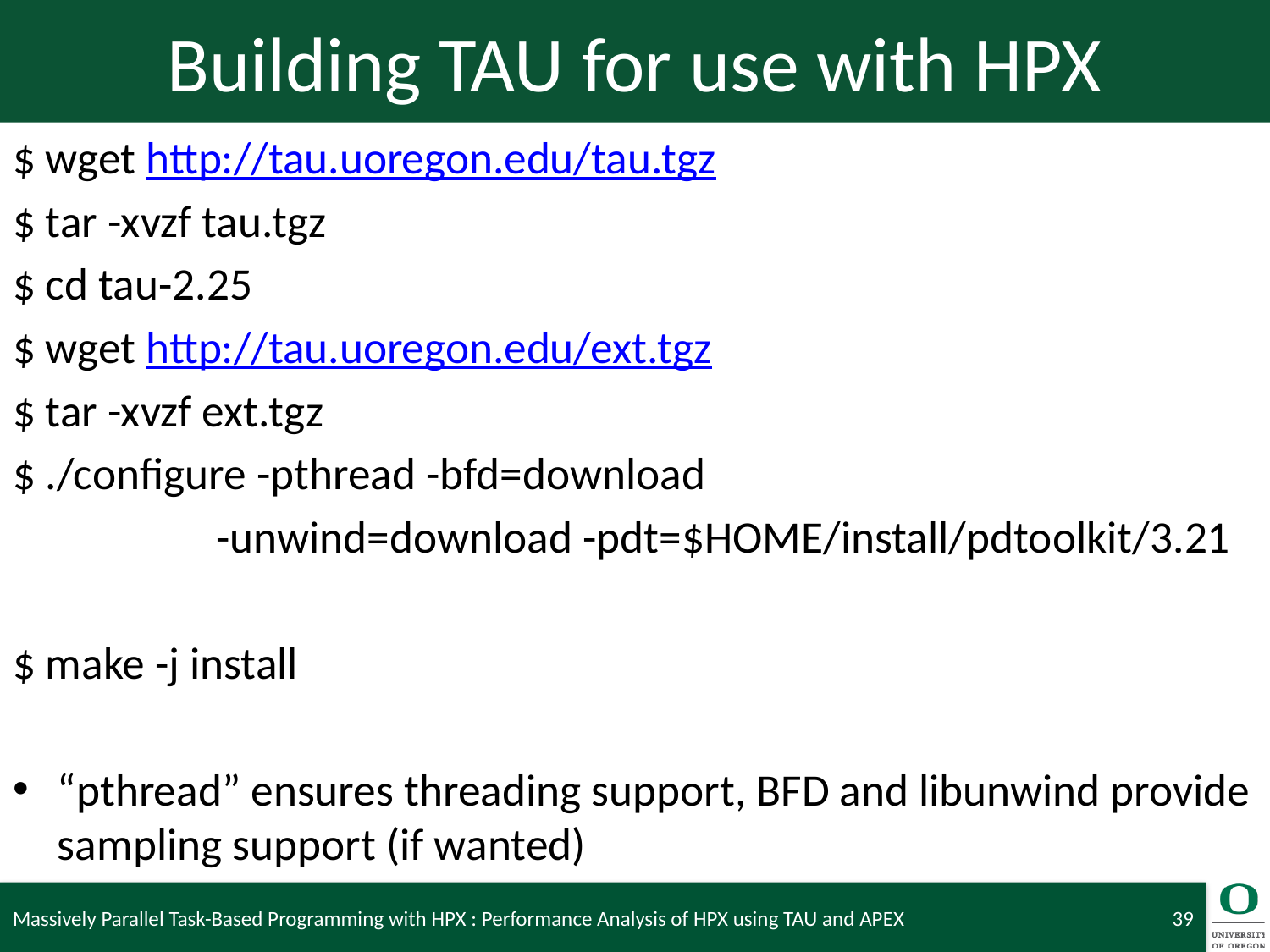

# Building TAU for use with HPX
$ wget http://tau.uoregon.edu/tau.tgz
$ tar -xvzf tau.tgz
$ cd tau-2.25
$ wget http://tau.uoregon.edu/ext.tgz
$ tar -xvzf ext.tgz
$ ./configure -pthread -bfd=download
		-unwind=download -pdt=$HOME/install/pdtoolkit/3.21

$ make -j install

“pthread” ensures threading support, BFD and libunwind provide sampling support (if wanted)
Massively Parallel Task-Based Programming with HPX : Performance Analysis of HPX using TAU and APEX
39